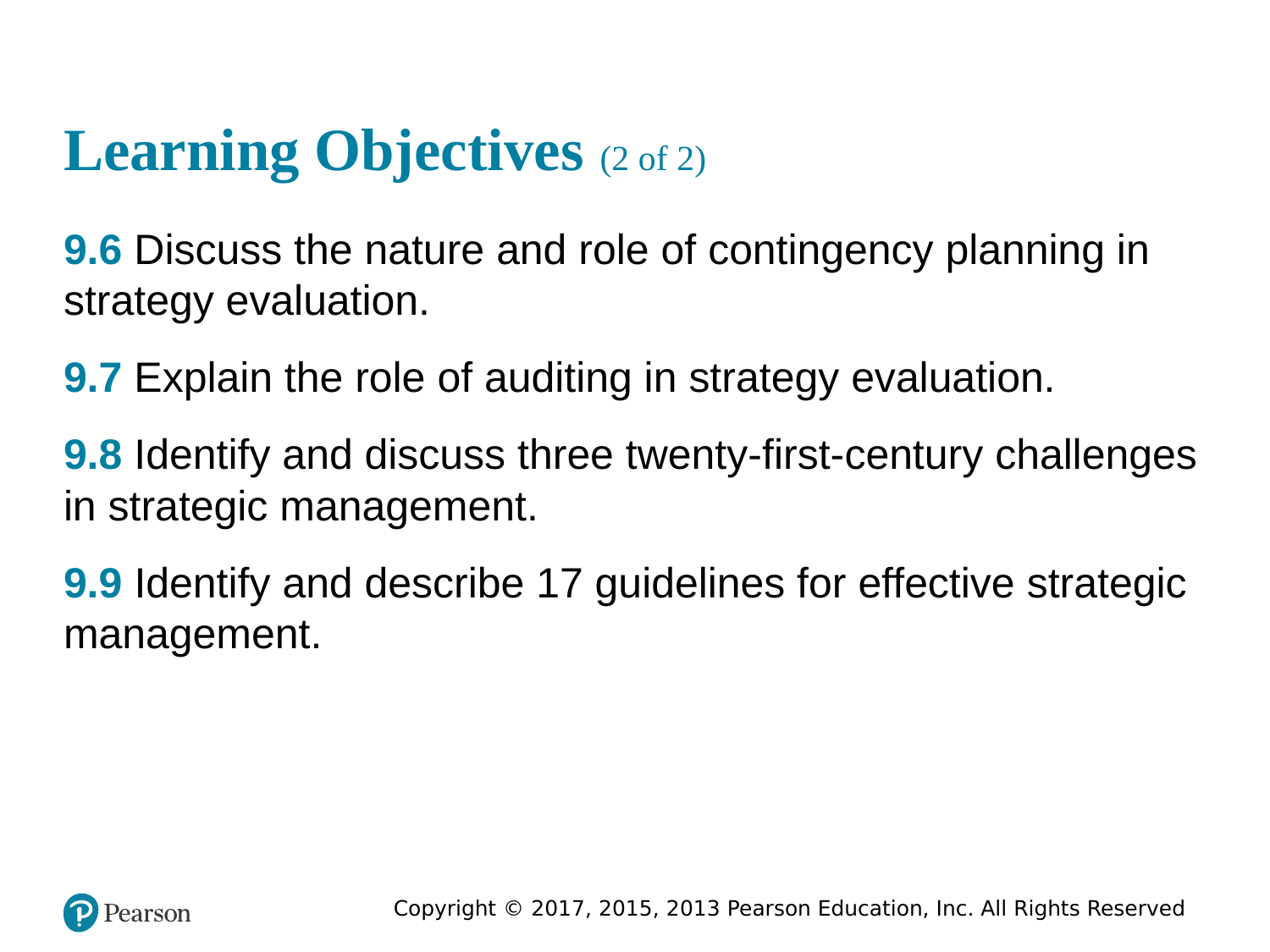

# Learning Objectives (2 of 2)
9.6 Discuss the nature and role of contingency planning in strategy evaluation.
9.7 Explain the role of auditing in strategy evaluation.
9.8 Identify and discuss three twenty-first-century challenges in strategic management.
9.9 Identify and describe 17 guidelines for effective strategic management.